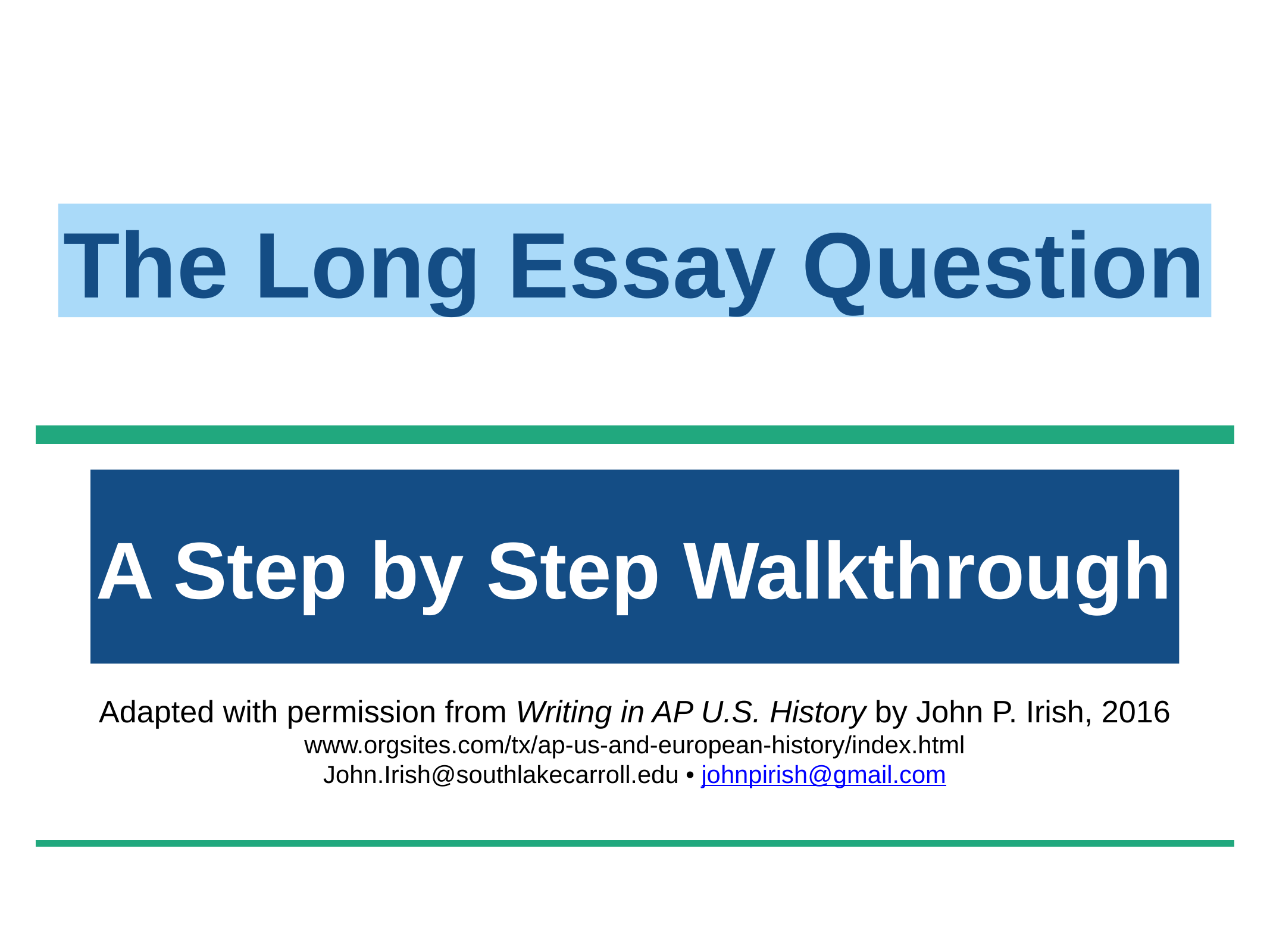

The Long Essay Question
A Step by Step Walkthrough
Adapted with permission from Writing in AP U.S. History by John P. Irish, 2016
www.orgsites.com/tx/ap-us-and-european-history/index.html
John.Irish@southlakecarroll.edu • johnpirish@gmail.com